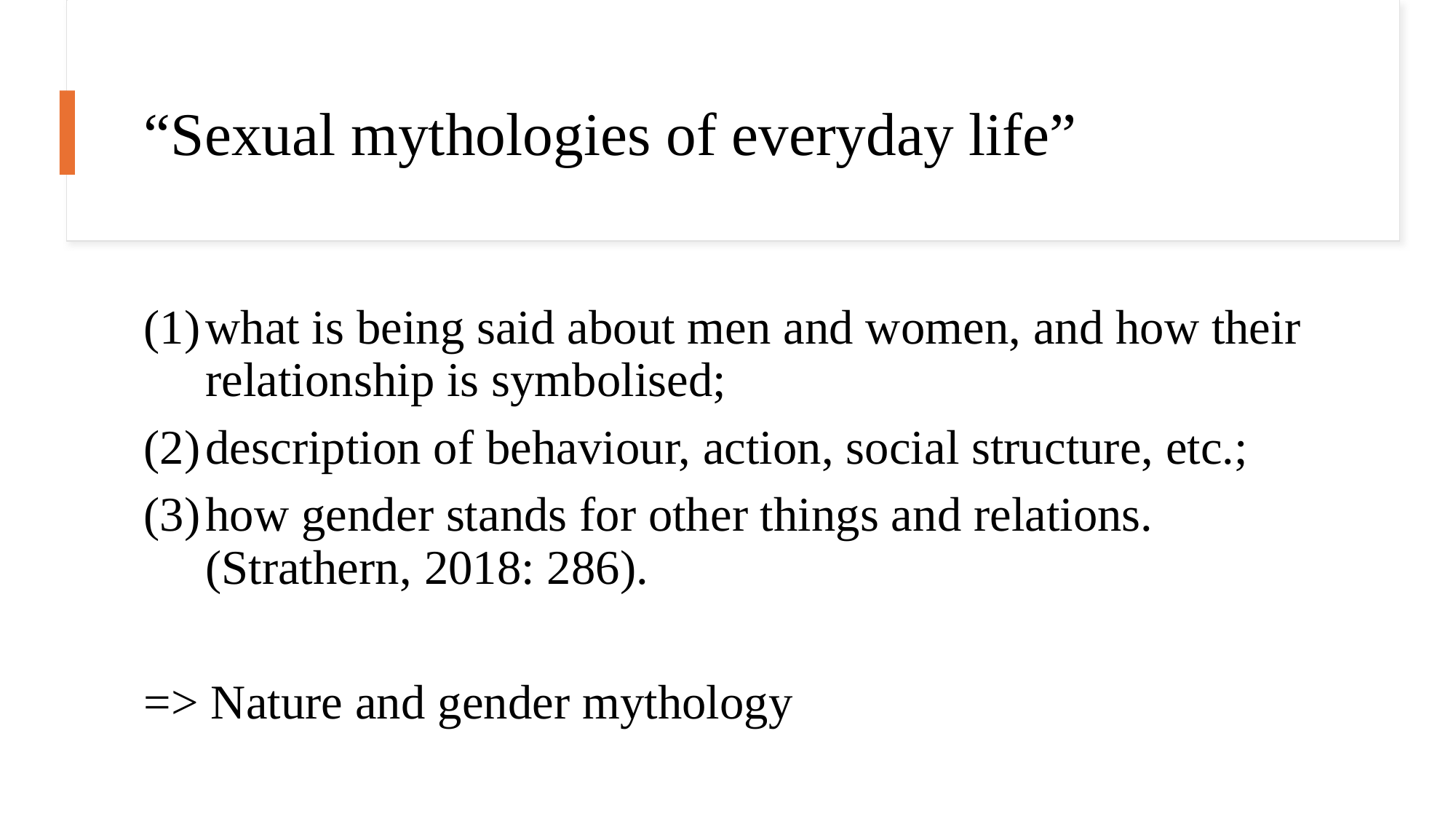

# “Sexual mythologies of everyday life”

what is being said about men and women, and how their relationship is symbolised;
description of behaviour, action, social structure, etc.;
how gender stands for other things and relations. (Strathern, 2018: 286).

=> Nature and gender mythology